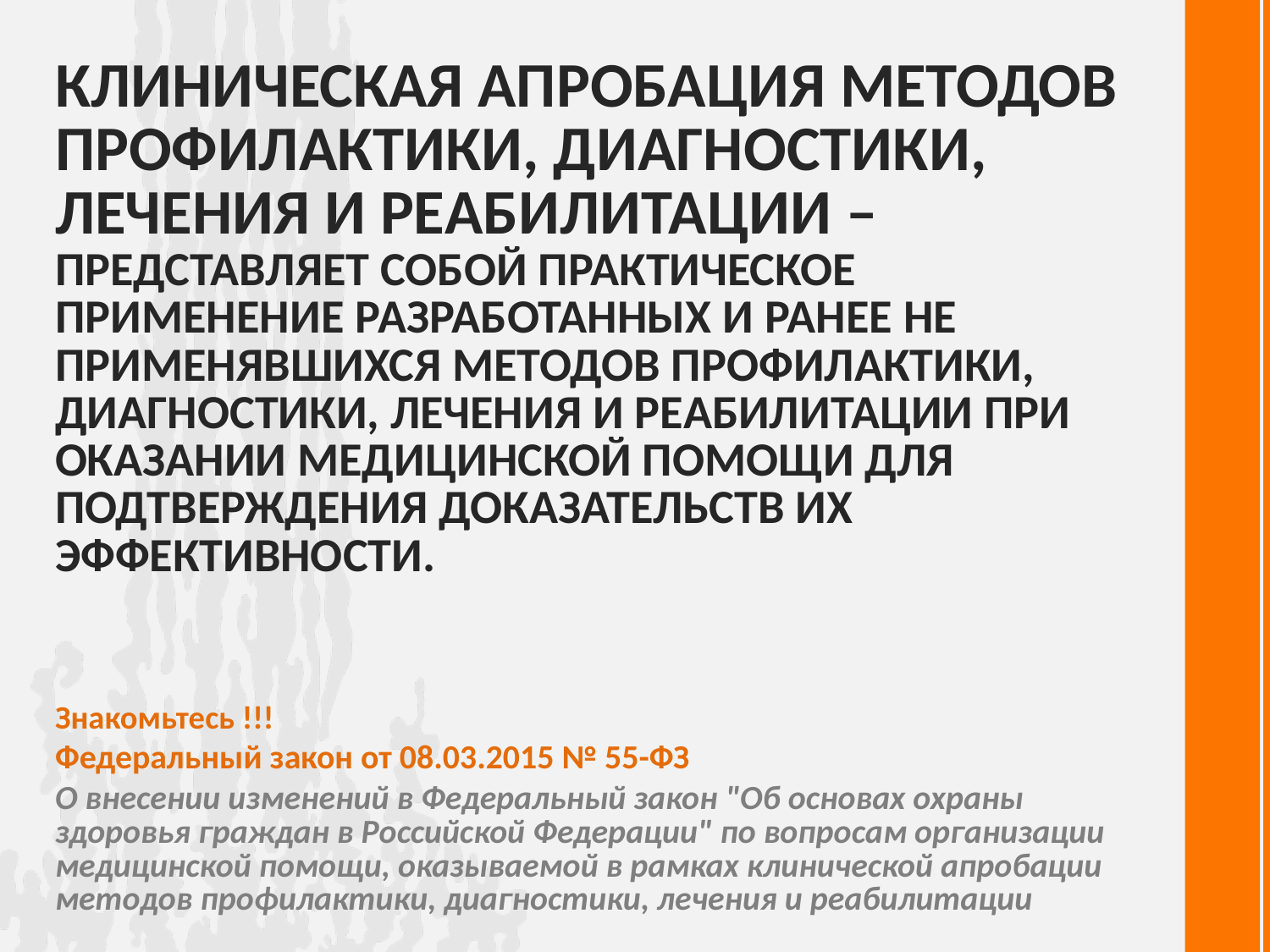

# Клиническая апробация методов профилактики, диагностики, лечения и реабилитации – представляет собой практическое применение разработанных и ранее не применявшихся методов профилактики, диагностики, лечения и реабилитации при оказании медицинской помощи для подтверждения доказательств их эффективности.
Знакомьтесь !!!
Федеральный закон от 08.03.2015 № 55-ФЗ
О внесении изменений в Федеральный закон "Об основах охраны здоровья граждан в Российской Федерации" по вопросам организации медицинской помощи, оказываемой в рамках клинической апробации методов профилактики, диагностики, лечения и реабилитации